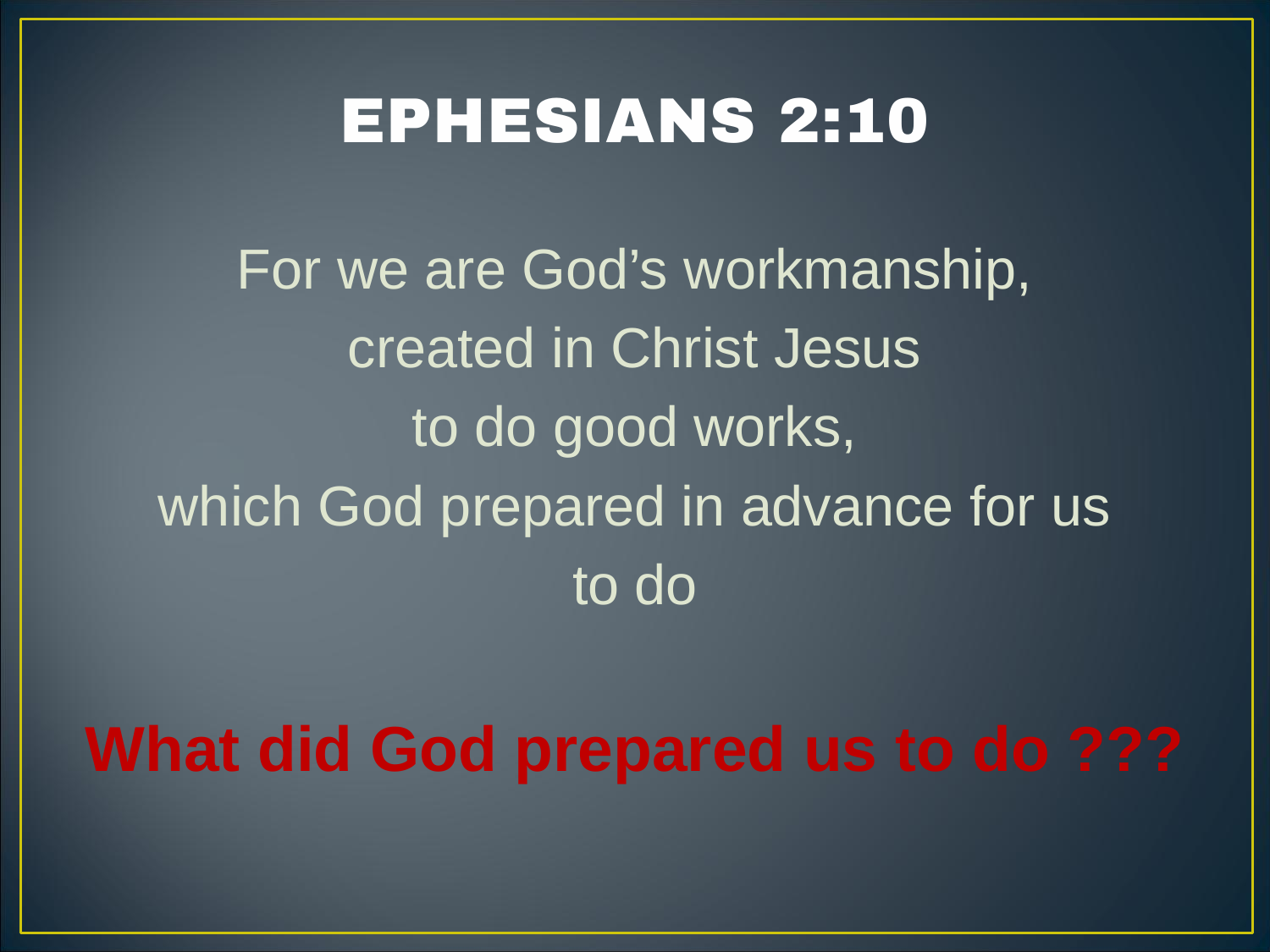

# EPHESIANS 2:10
For we are God’s workmanship,
created in Christ Jesus
to do good works,
which God prepared in advance for us
to do

What did God prepared us to do ???